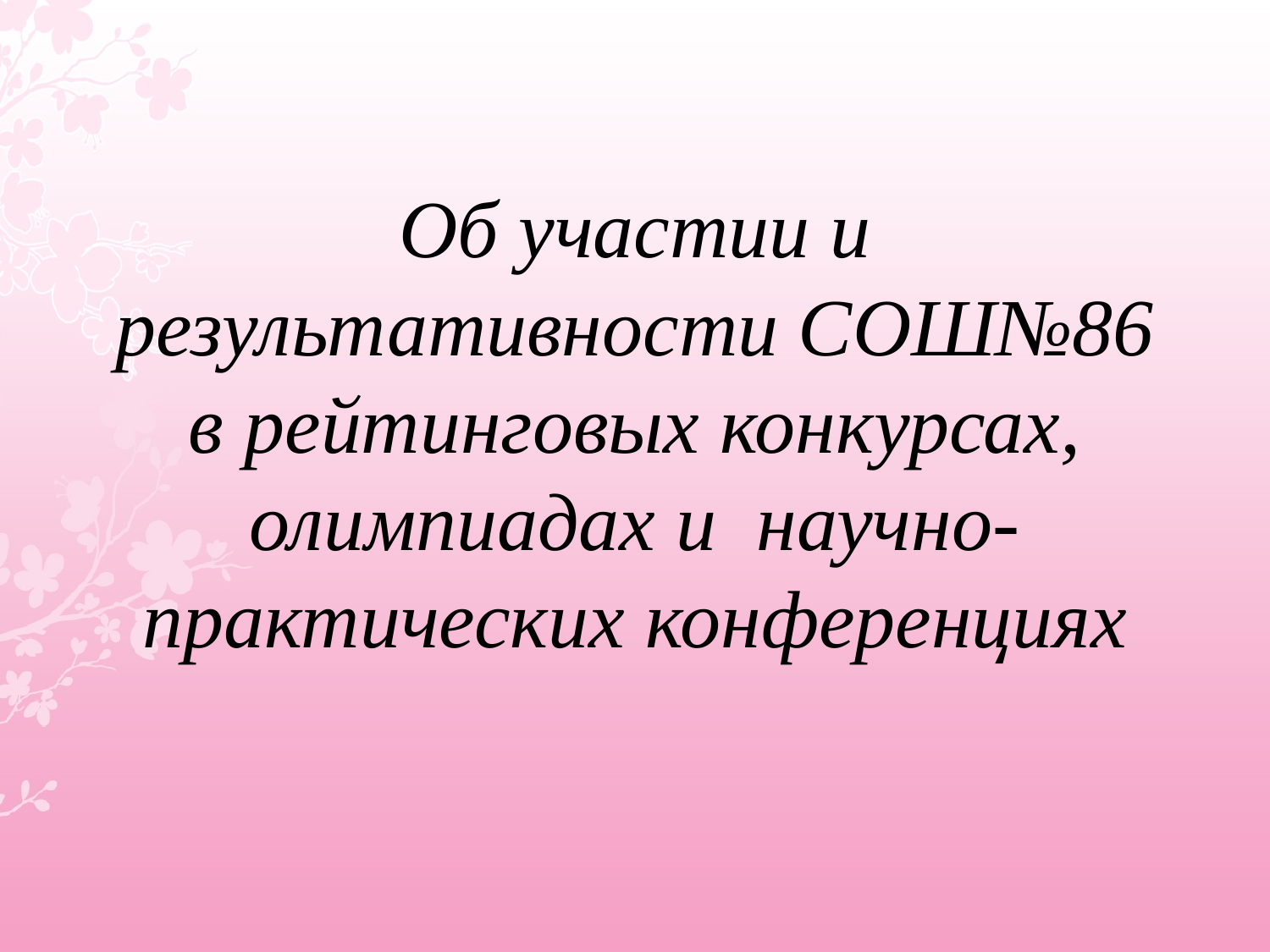

# Об участии и результативности СОШ№86 в рейтинговых конкурсах, олимпиадах и  научно-практических конференциях